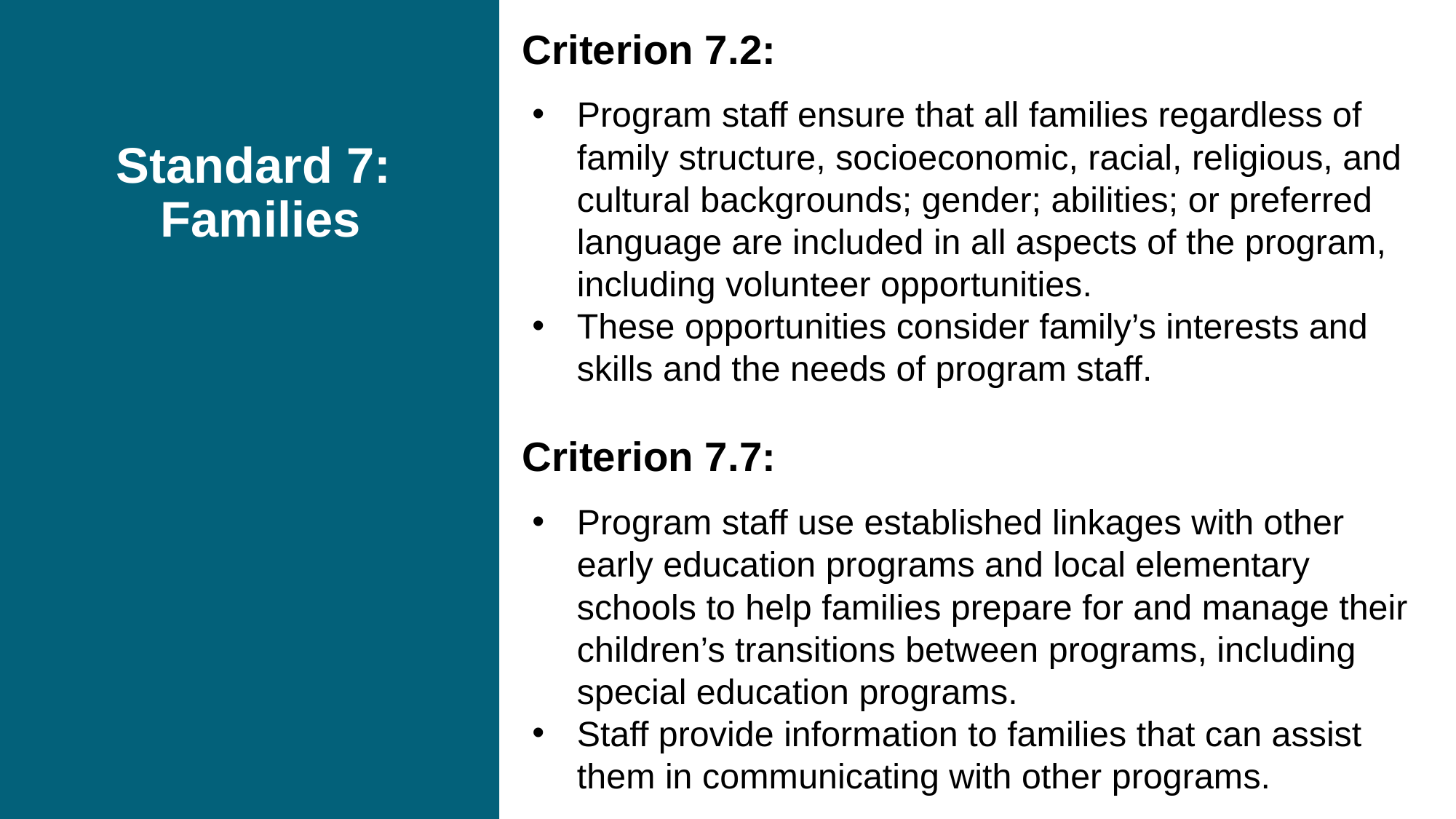

Criterion 7.2:

Program staff ensure that all families regardless of family structure, socioeconomic, racial, religious, and cultural backgrounds; gender; abilities; or preferred language are included in all aspects of the program, including volunteer opportunities.
These opportunities consider family’s interests and skills and the needs of program staff.

Criterion 7.7:

Program staff use established linkages with other early education programs and local elementary schools to help families prepare for and manage their children’s transitions between programs, including special education programs.
Staff provide information to families that can assist them in communicating with other programs.
# Standard 7:  Families